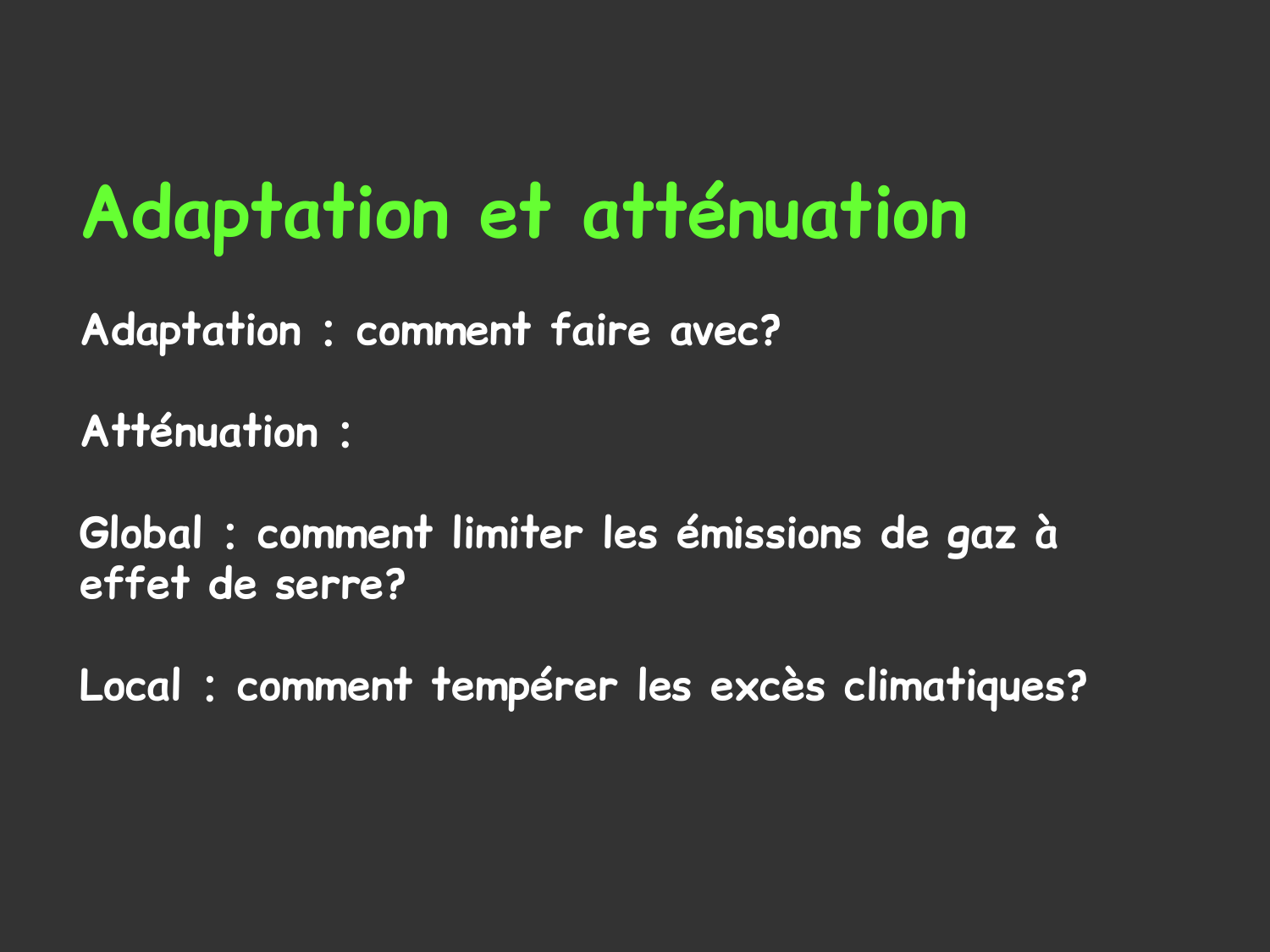

Adaptation et atténuation
Adaptation : comment faire avec?

Atténuation :

Global : comment limiter les émissions de gaz à effet de serre?

Local : comment tempérer les excès climatiques?